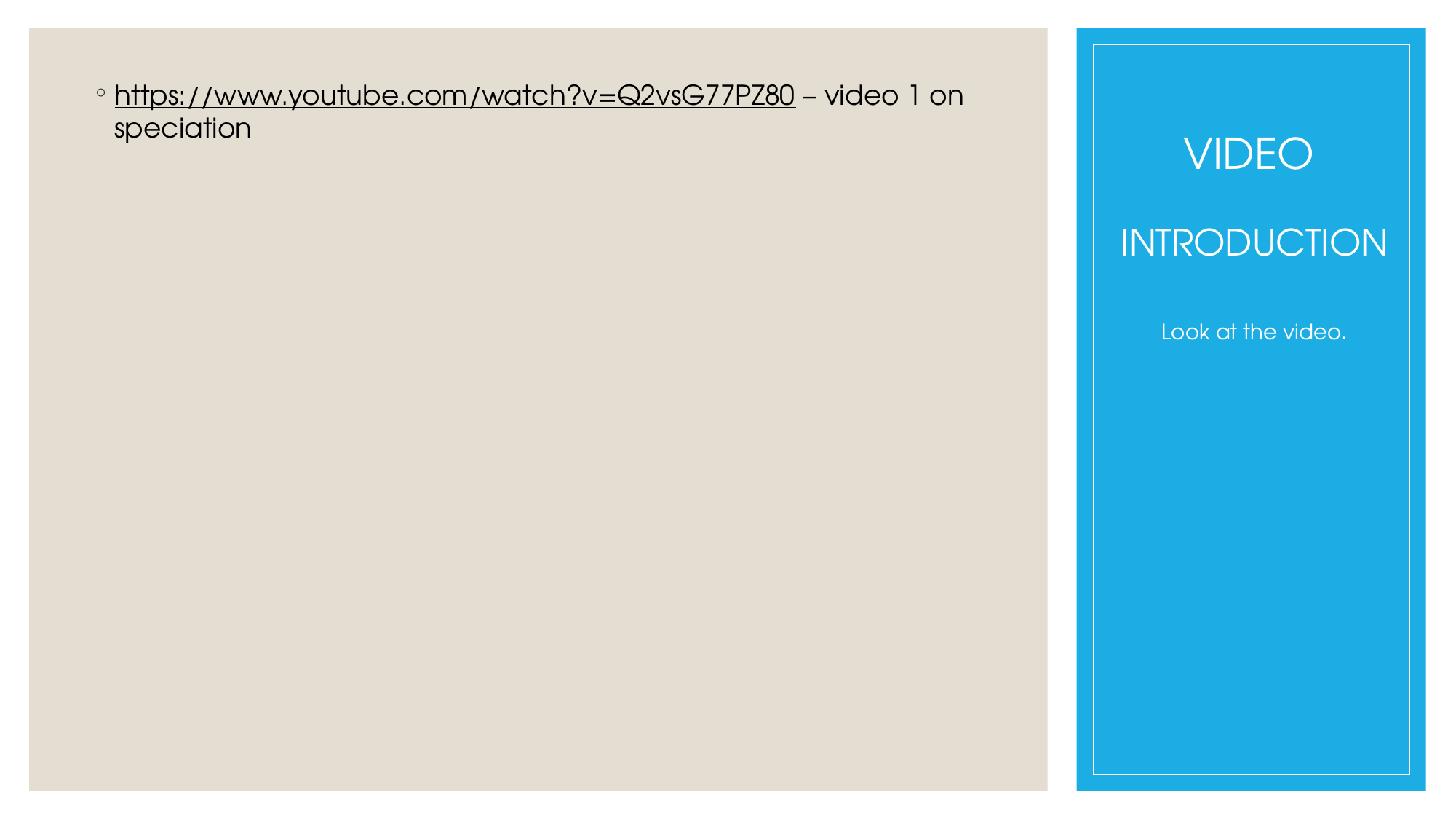

# VIDEO INTRODUCTION
https://www.youtube.com/watch?v=Q2vsG77PZ80 – video 1 on speciation

Look at the video.